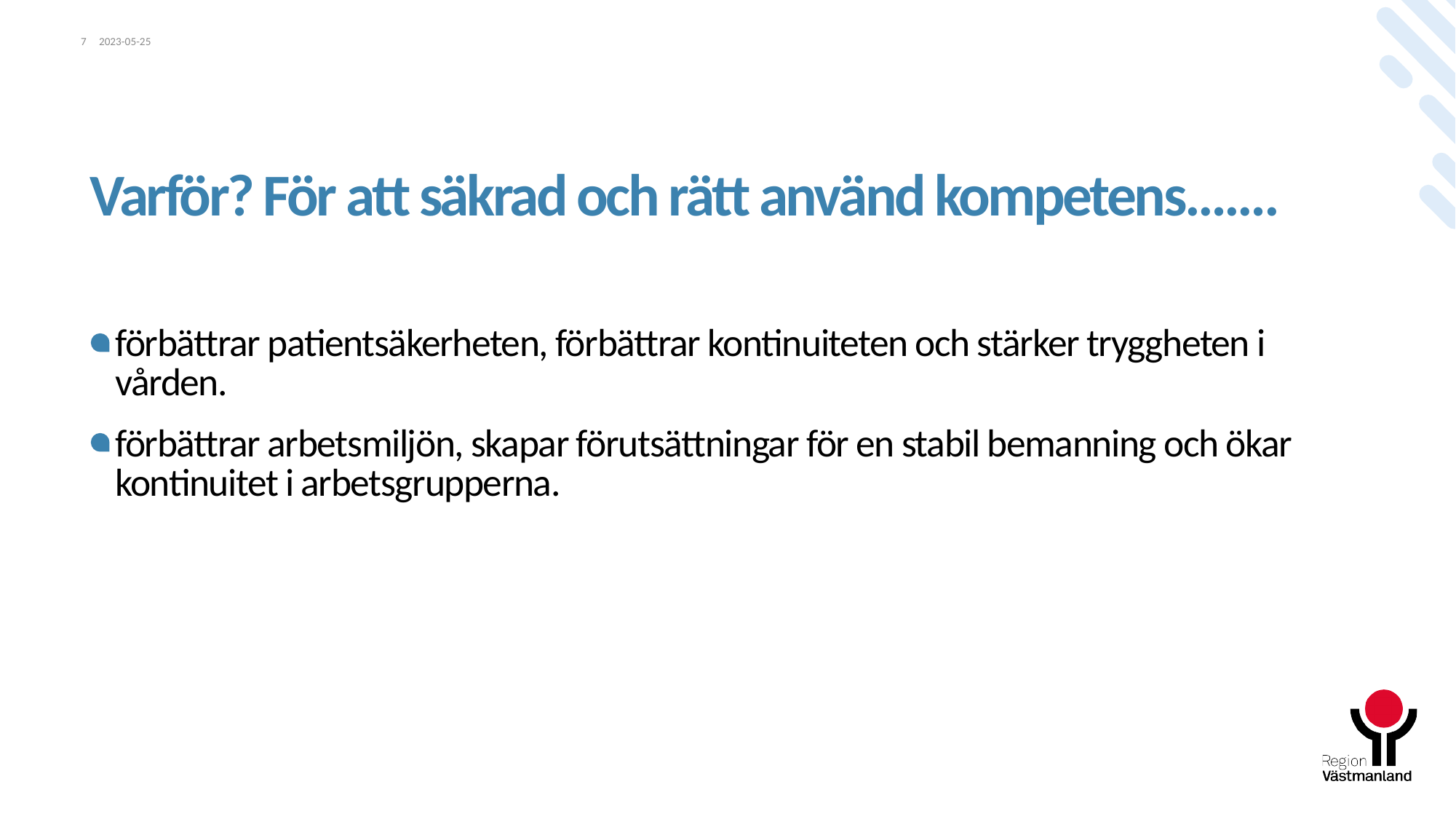

7
2023-05-25
# Varför? För att säkrad och rätt använd kompetens…….
förbättrar patientsäkerheten, förbättrar kontinuiteten och stärker tryggheten i vården.
förbättrar arbetsmiljön, skapar förutsättningar för en stabil bemanning och ökar kontinuitet i arbetsgrupperna.